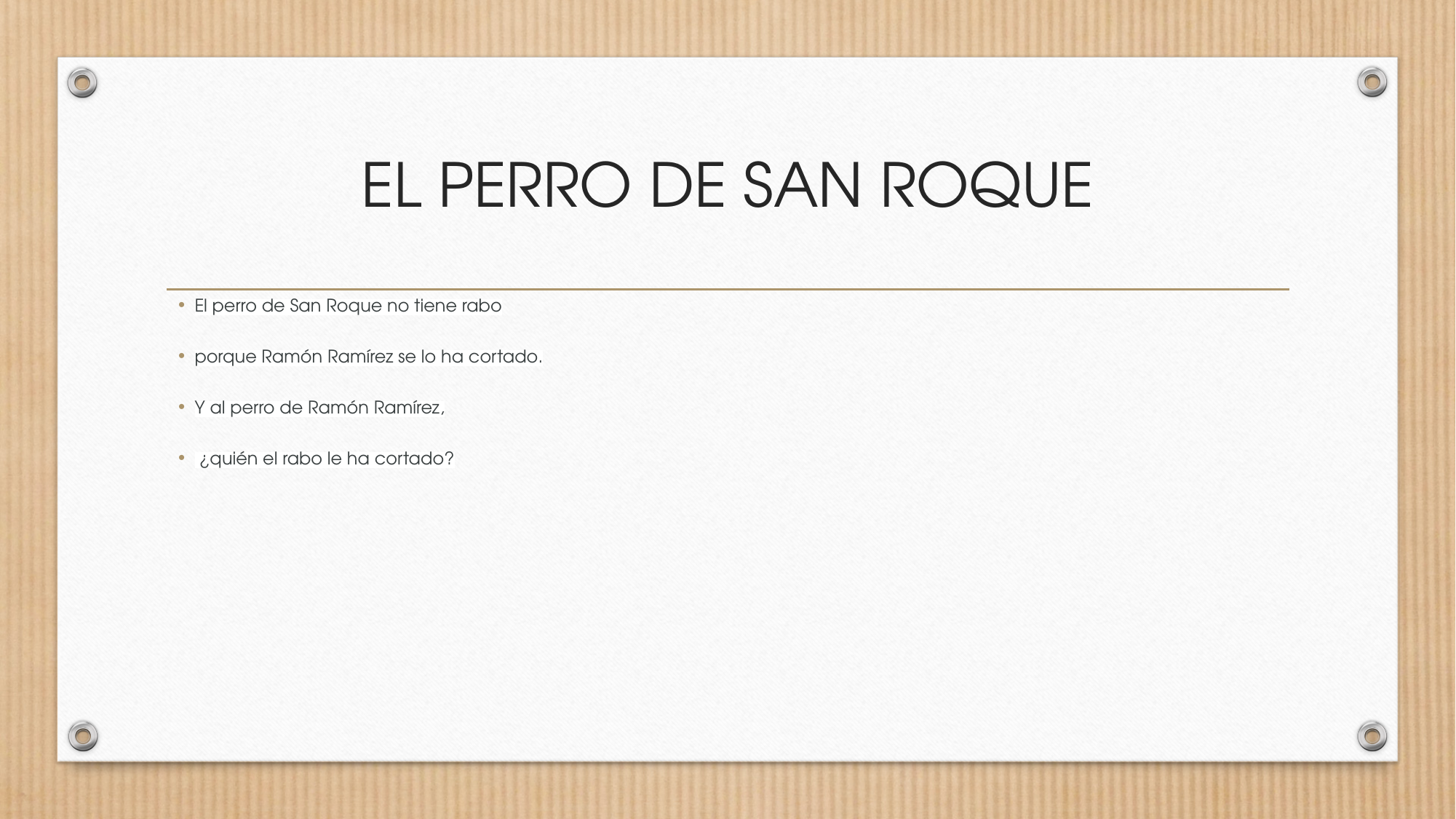

# EL PERRO DE SAN ROQUE
El perro de San Roque no tiene rabo

porque Ramón Ramírez se lo ha cortado.

Y al perro de Ramón Ramírez,

 ¿quién el rabo le ha cortado?